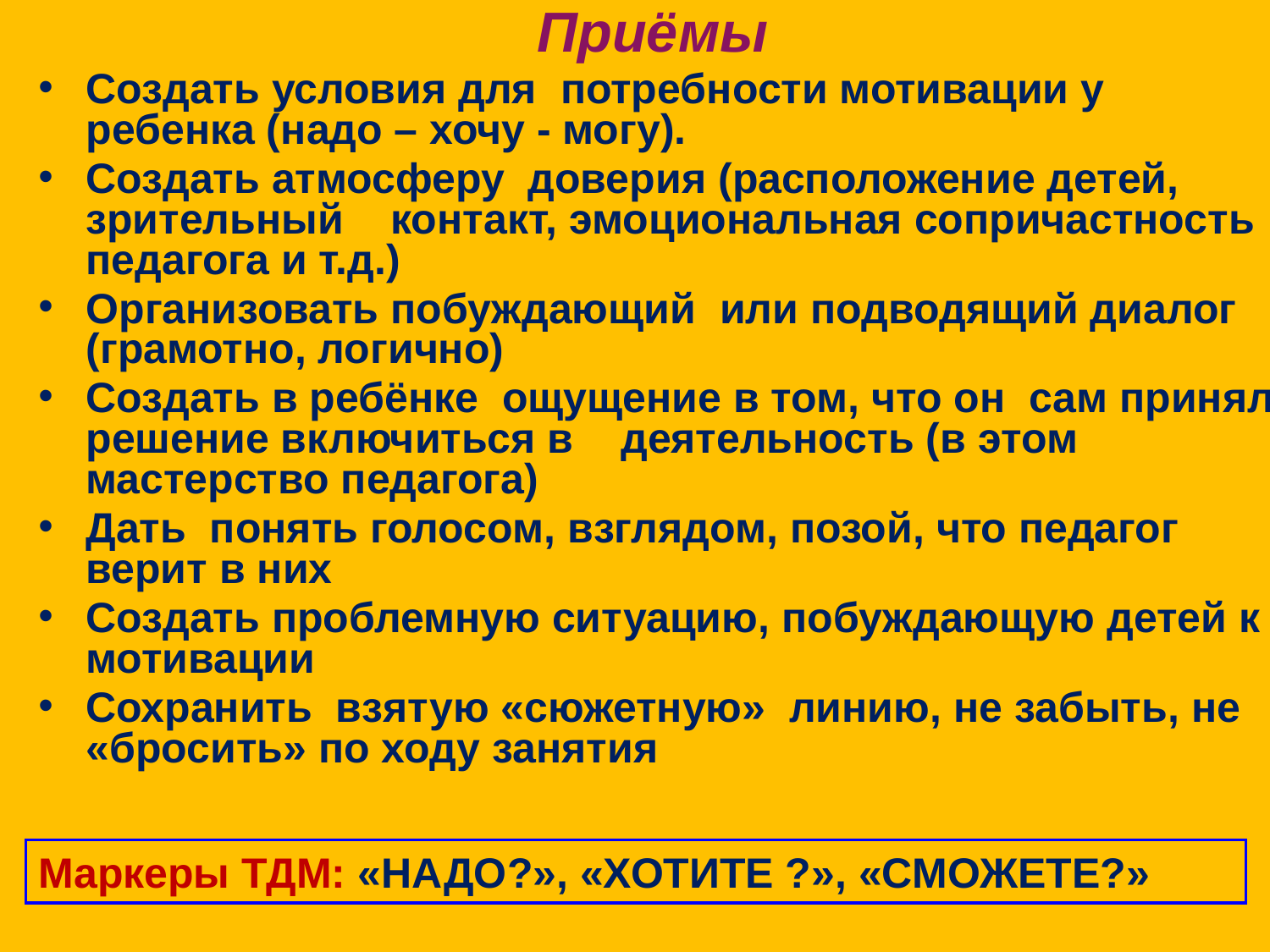

Приёмы
Создать условия для  потребности мотивации у ребенка (надо – хочу - могу).
Создать атмосферу  доверия (расположение детей, зрительный    контакт, эмоциональная сопричастность педагога и т.д.)
Организовать побуждающий  или подводящий диалог    (грамотно, логично)
Создать в ребёнке  ощущение в том, что он  сам принял решение включиться в    деятельность (в этом мастерство педагога)
Дать  понять голосом, взглядом, позой, что педагог  верит в них
Создать проблемную ситуацию, побуждающую детей к  мотивации
Сохранить  взятую «сюжетную»  линию, не забыть, не «бросить» по ходу занятия

Маркеры ТДМ: «НАДО?», «ХОТИТЕ ?», «СМОЖЕТЕ?»